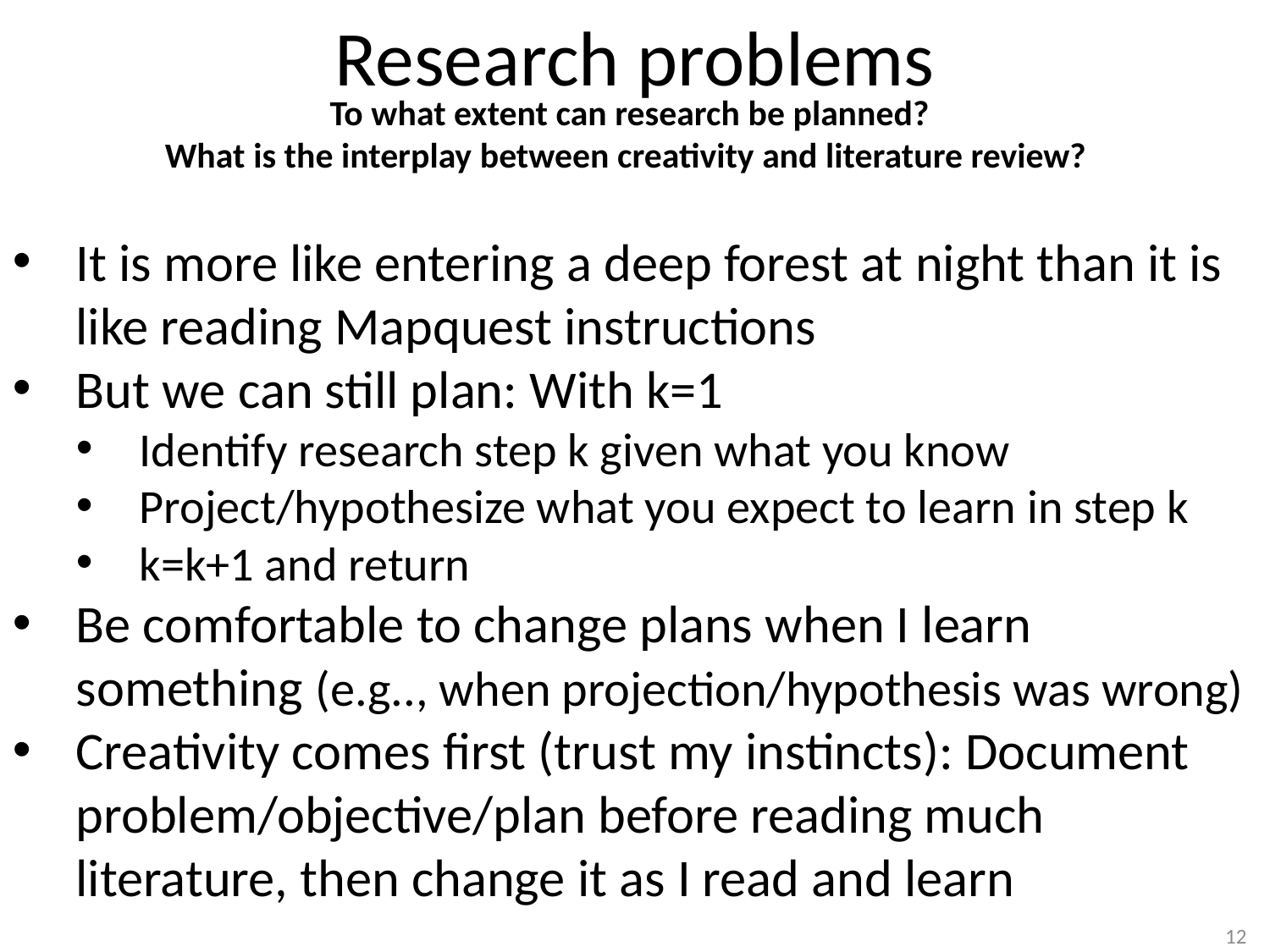

# Research problems
To what extent can research be planned?
What is the interplay between creativity and literature review?
It is more like entering a deep forest at night than it is like reading Mapquest instructions
But we can still plan: With k=1
Identify research step k given what you know
Project/hypothesize what you expect to learn in step k
k=k+1 and return
Be comfortable to change plans when I learn something (e.g.., when projection/hypothesis was wrong)
Creativity comes first (trust my instincts): Document  problem/objective/plan before reading much literature, then change it as I read and learn
12